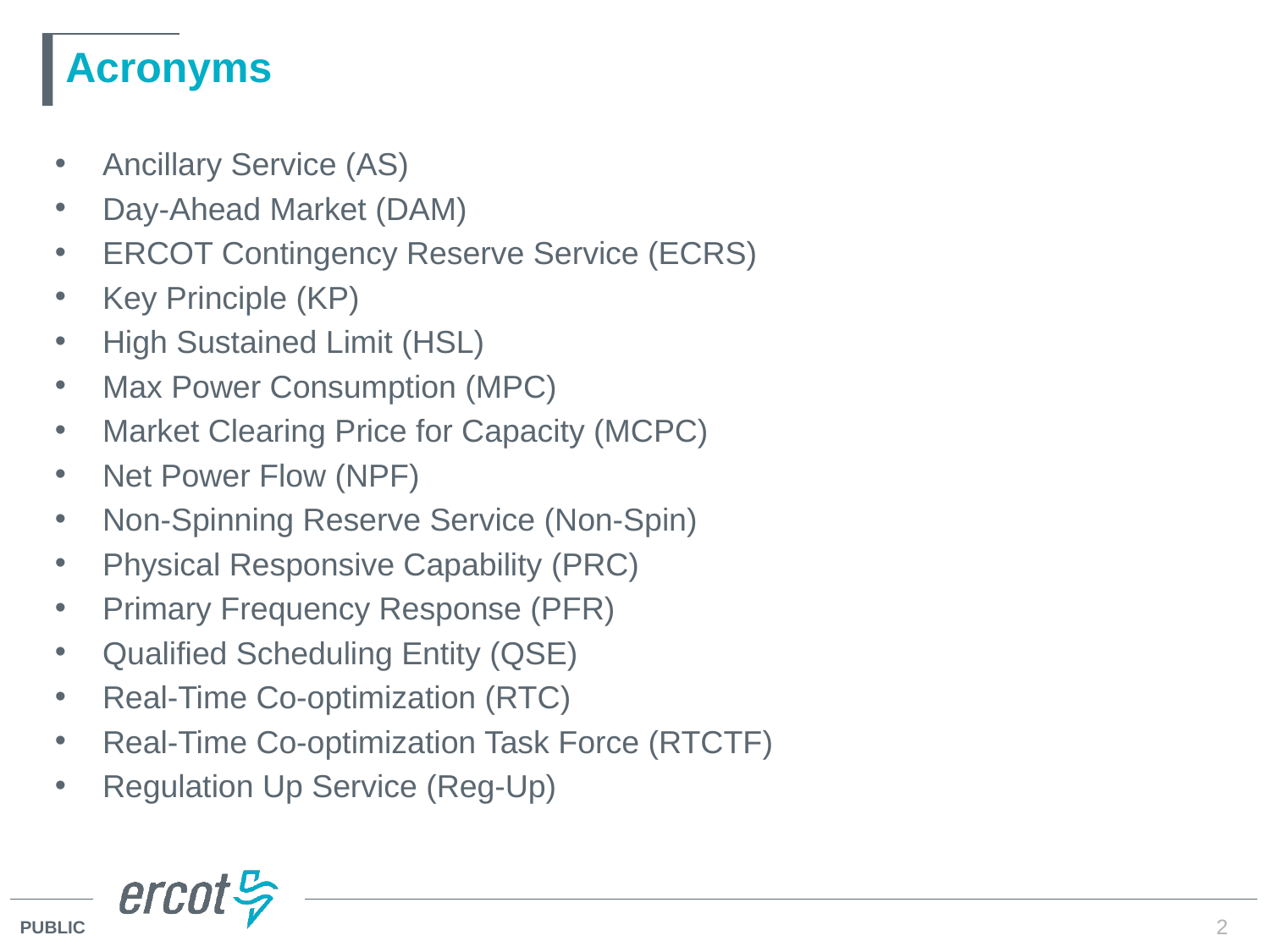

# Acronyms
Ancillary Service (AS)
Day-Ahead Market (DAM)
ERCOT Contingency Reserve Service (ECRS)
Key Principle (KP)
High Sustained Limit (HSL)
Max Power Consumption (MPC)
Market Clearing Price for Capacity (MCPC)
Net Power Flow (NPF)
Non-Spinning Reserve Service (Non-Spin)
Physical Responsive Capability (PRC)
Primary Frequency Response (PFR)
Qualified Scheduling Entity (QSE)
Real-Time Co-optimization (RTC)
Real-Time Co-optimization Task Force (RTCTF)
Regulation Up Service (Reg-Up)

2